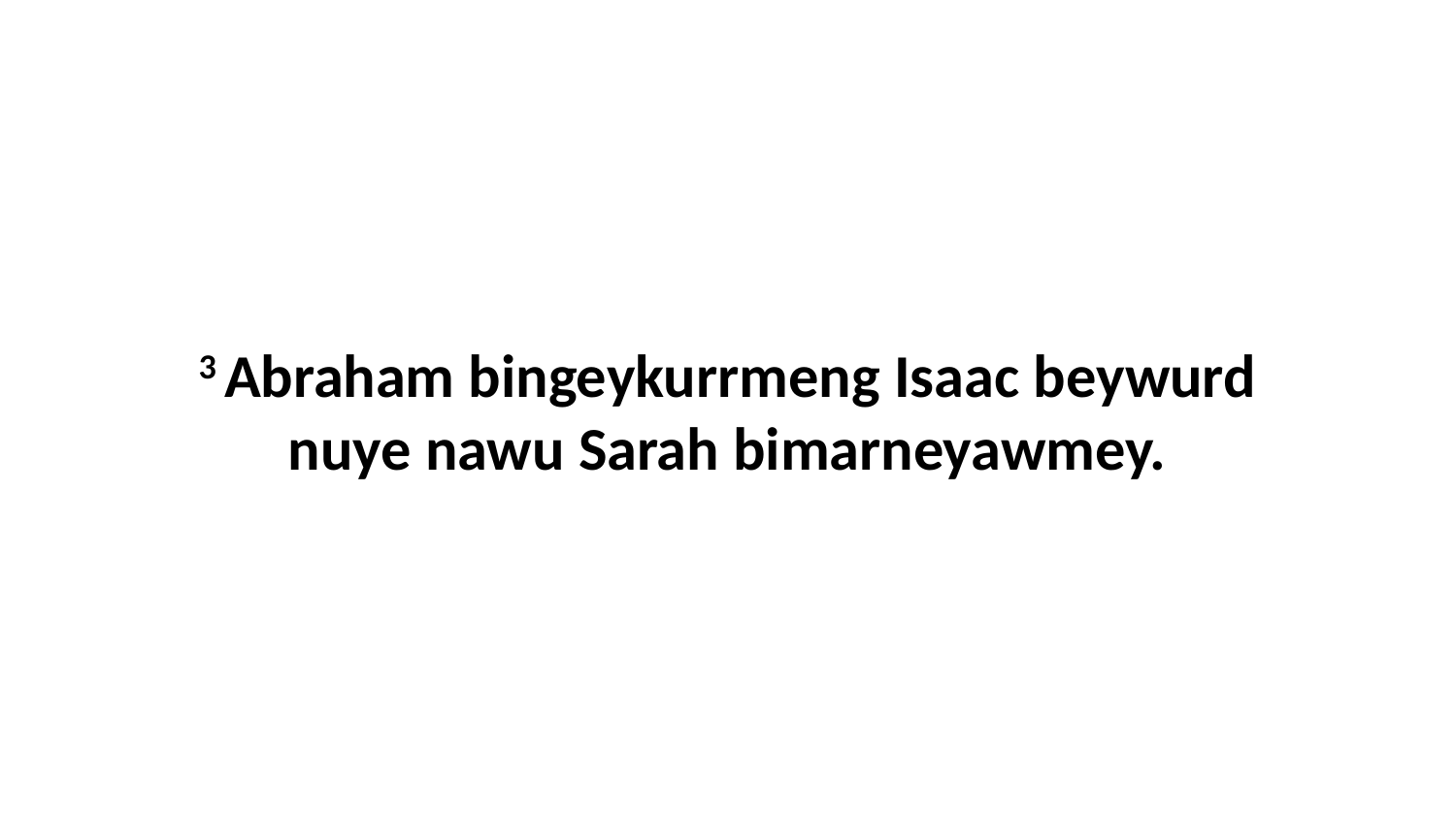

3 Abraham bingeykurrmeng Isaac beywurd nuye nawu Sarah bimarneyawmey.